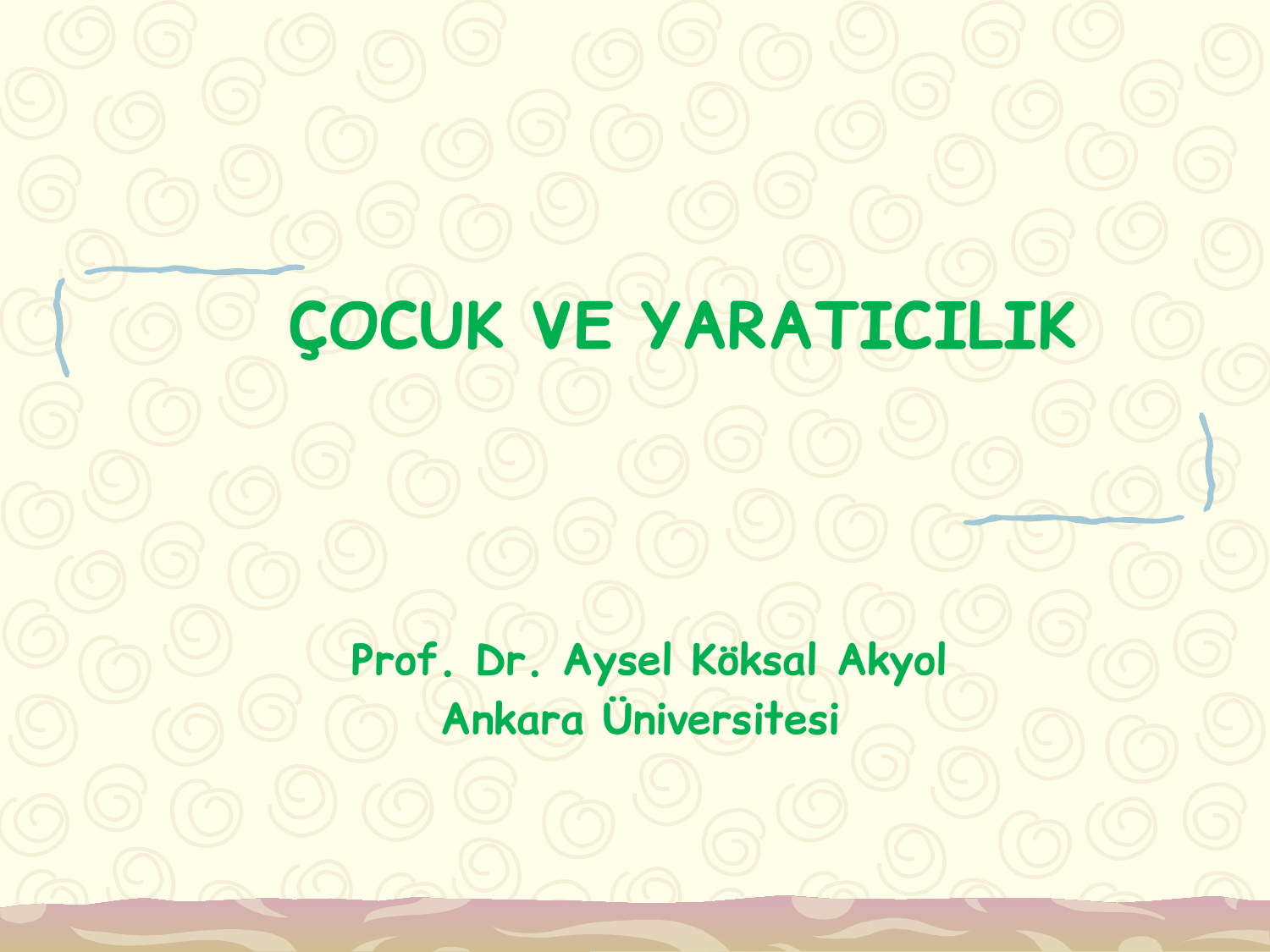

# ÇOCUK VE YARATICILIK

Prof. Dr. Aysel Köksal Akyol
Ankara Üniversitesi